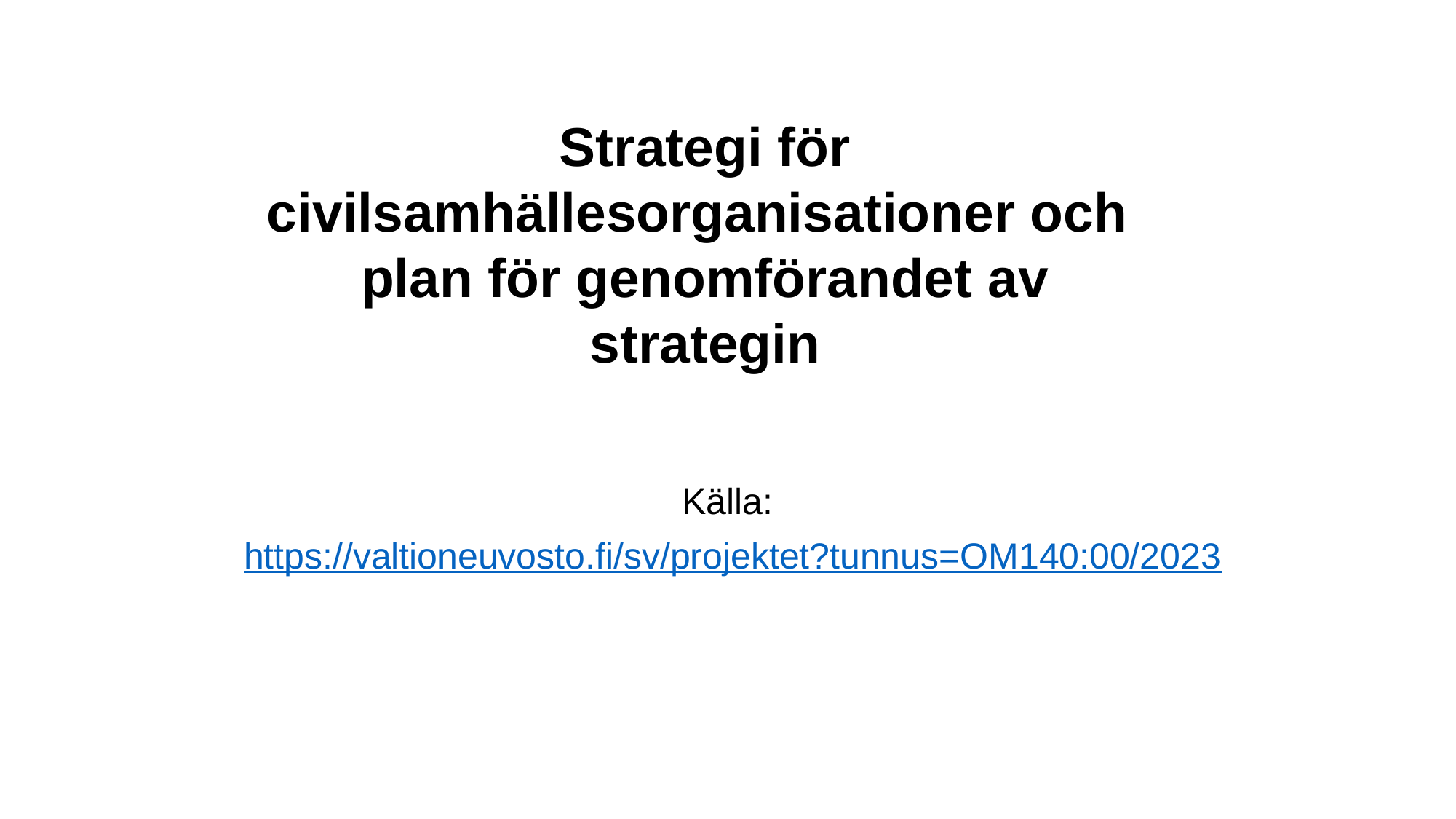

Strategi för civilsamhällesorganisationer och  plan för genomförandet av strategin
#
Källa:
 https://valtioneuvosto.fi/sv/projektet?tunnus=OM140:00/2023